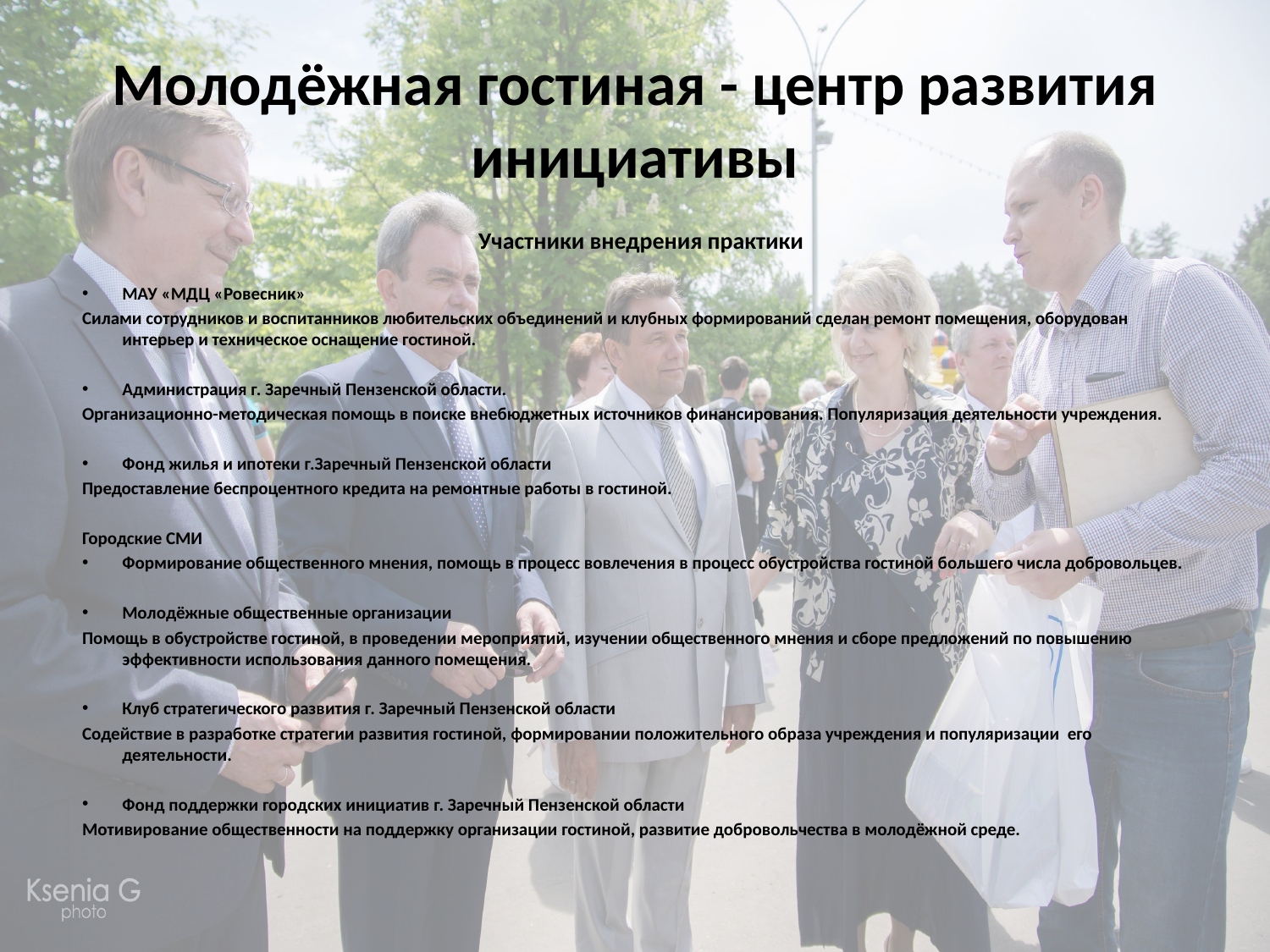

# Молодёжная гостиная - центр развития инициативы

Участники внедрения практики

МАУ «МДЦ «Ровесник»
Силами сотрудников и воспитанников любительских объединений и клубных формирований сделан ремонт помещения, оборудован интерьер и техническое оснащение гостиной.

Администрация г. Заречный Пензенской области.
Организационно-методическая помощь в поиске внебюджетных источников финансирования. Популяризация деятельности учреждения.

Фонд жилья и ипотеки г.Заречный Пензенской области
Предоставление беспроцентного кредита на ремонтные работы в гостиной.

Городские СМИ
Формирование общественного мнения, помощь в процесс вовлечения в процесс обустройства гостиной большего числа добровольцев.

Молодёжные общественные организации
Помощь в обустройстве гостиной, в проведении мероприятий, изучении общественного мнения и сборе предложений по повышению эффективности использования данного помещения.

Клуб стратегического развития г. Заречный Пензенской области
Содействие в разработке стратегии развития гостиной, формировании положительного образа учреждения и популяризации  его деятельности.

Фонд поддержки городских инициатив г. Заречный Пензенской области
Мотивирование общественности на поддержку организации гостиной, развитие добровольчества в молодёжной среде.